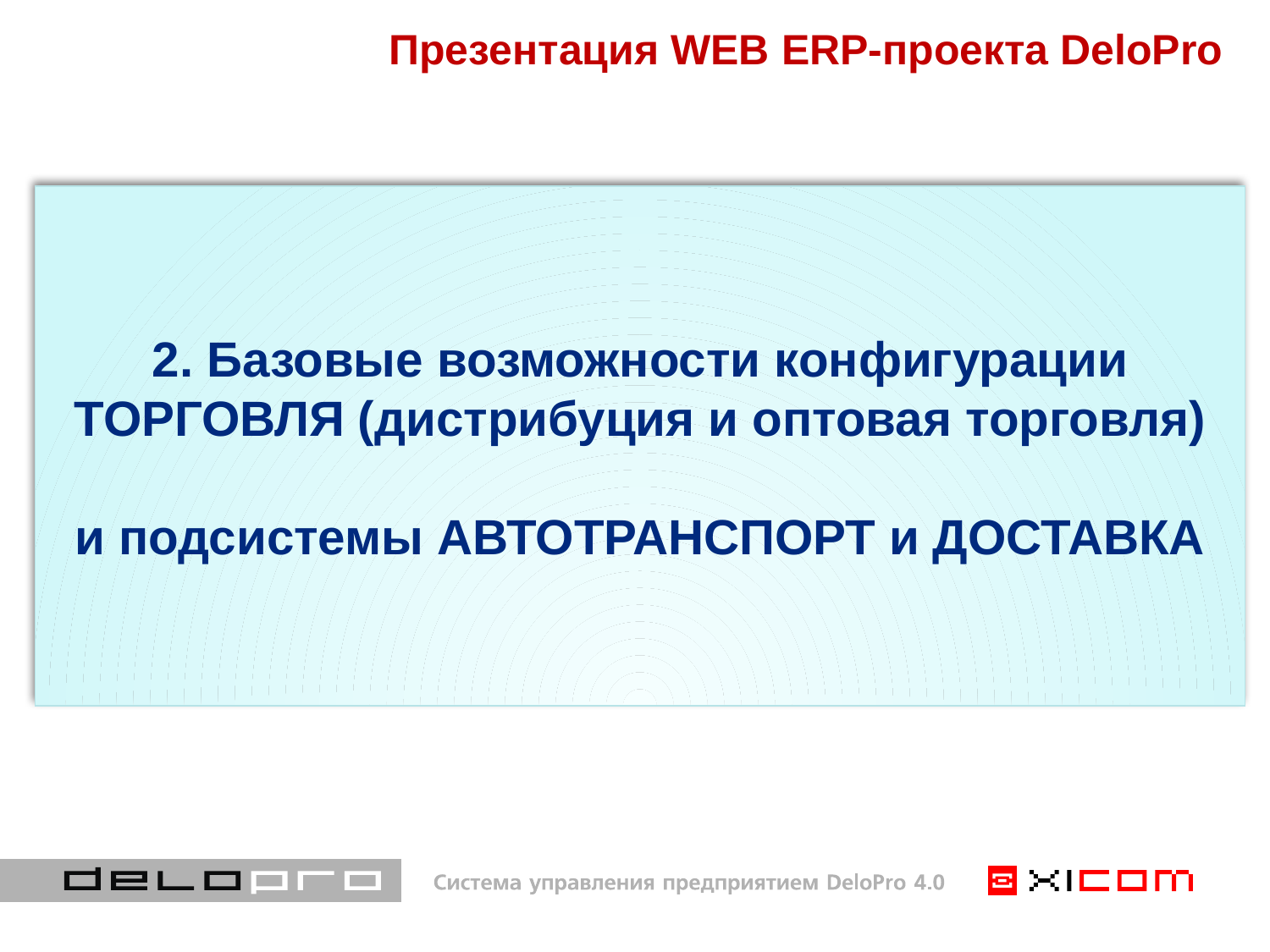

Презентация WEB ERP-проекта DeloPro
# 2. Базовые возможности конфигурации ТОРГОВЛЯ (дистрибуция и оптовая торговля) и подсистемы АВТОТРАНСПОРТ и ДОСТАВКА